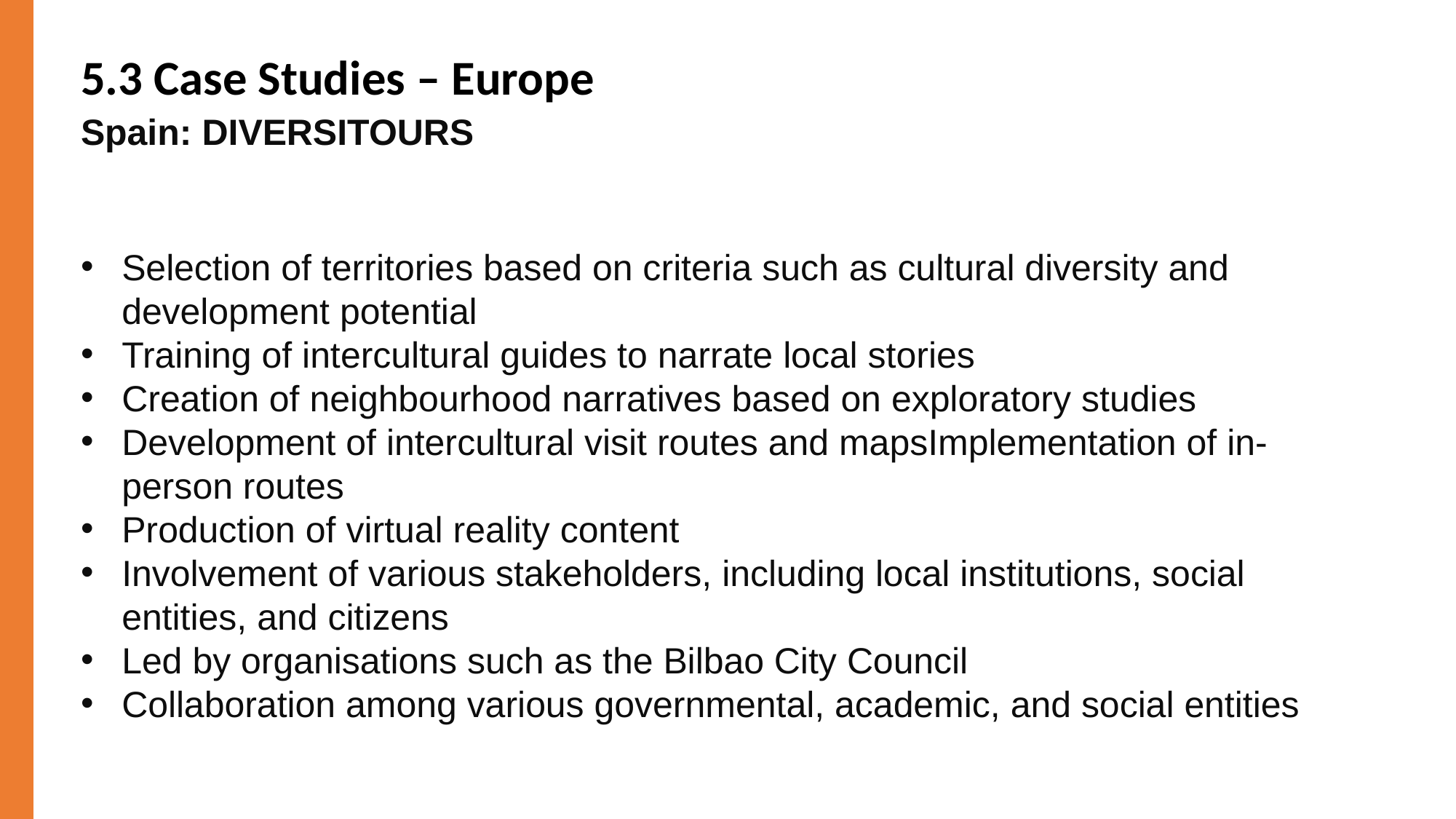

5.3 Case Studies – Europe
Spain: DIVERSITOURS
Selection of territories based on criteria such as cultural diversity and development potential
Training of intercultural guides to narrate local stories
Creation of neighbourhood narratives based on exploratory studies
Development of intercultural visit routes and mapsImplementation of in-person routes
Production of virtual reality content
Involvement of various stakeholders, including local institutions, social entities, and citizens
Led by organisations such as the Bilbao City Council
Collaboration among various governmental, academic, and social entities